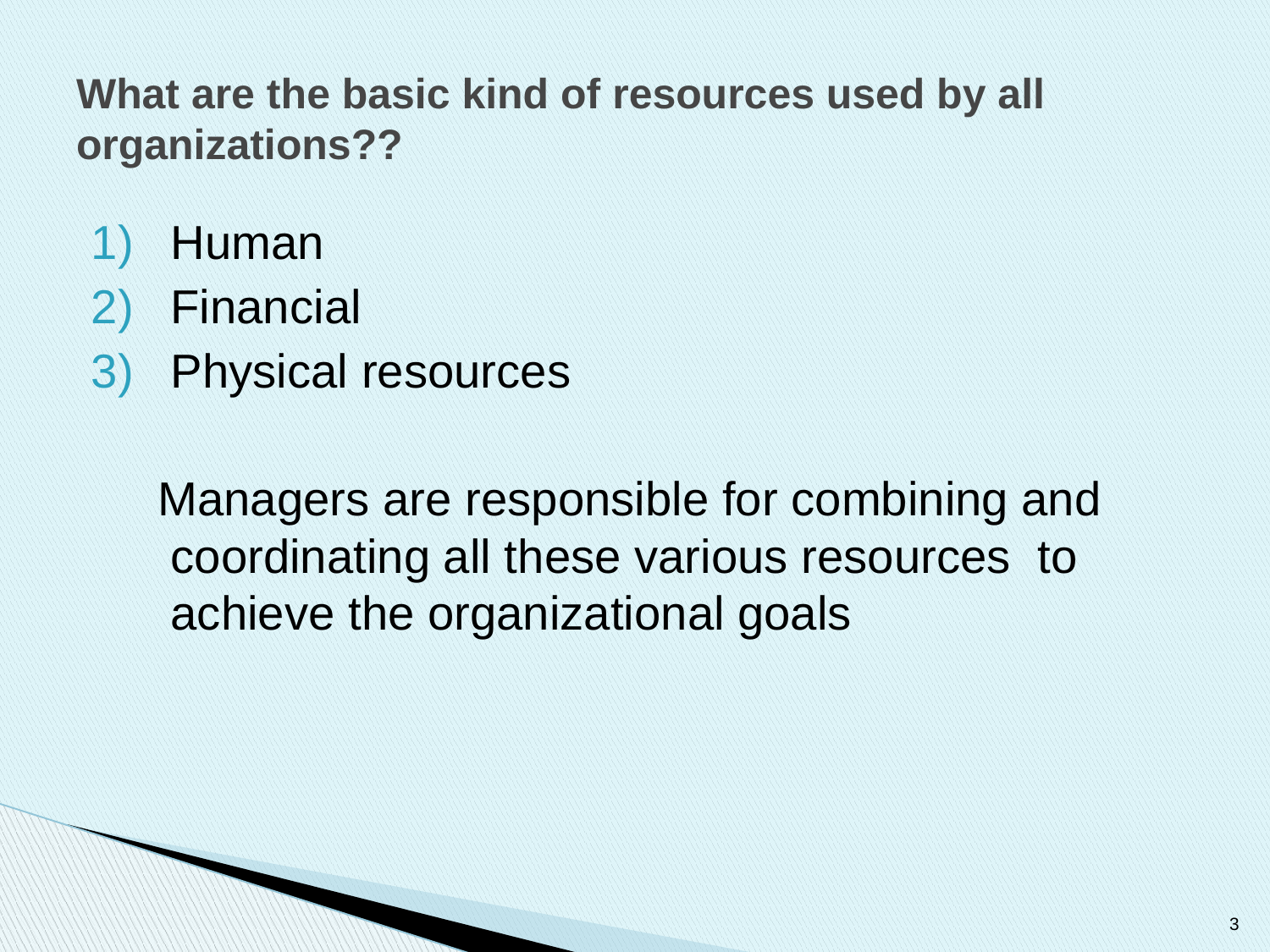

# What are the basic kind of resources used by all organizations??
Human
Financial
Physical resources

     Managers are responsible for combining and coordinating all these various resources  to achieve the organizational goals
3